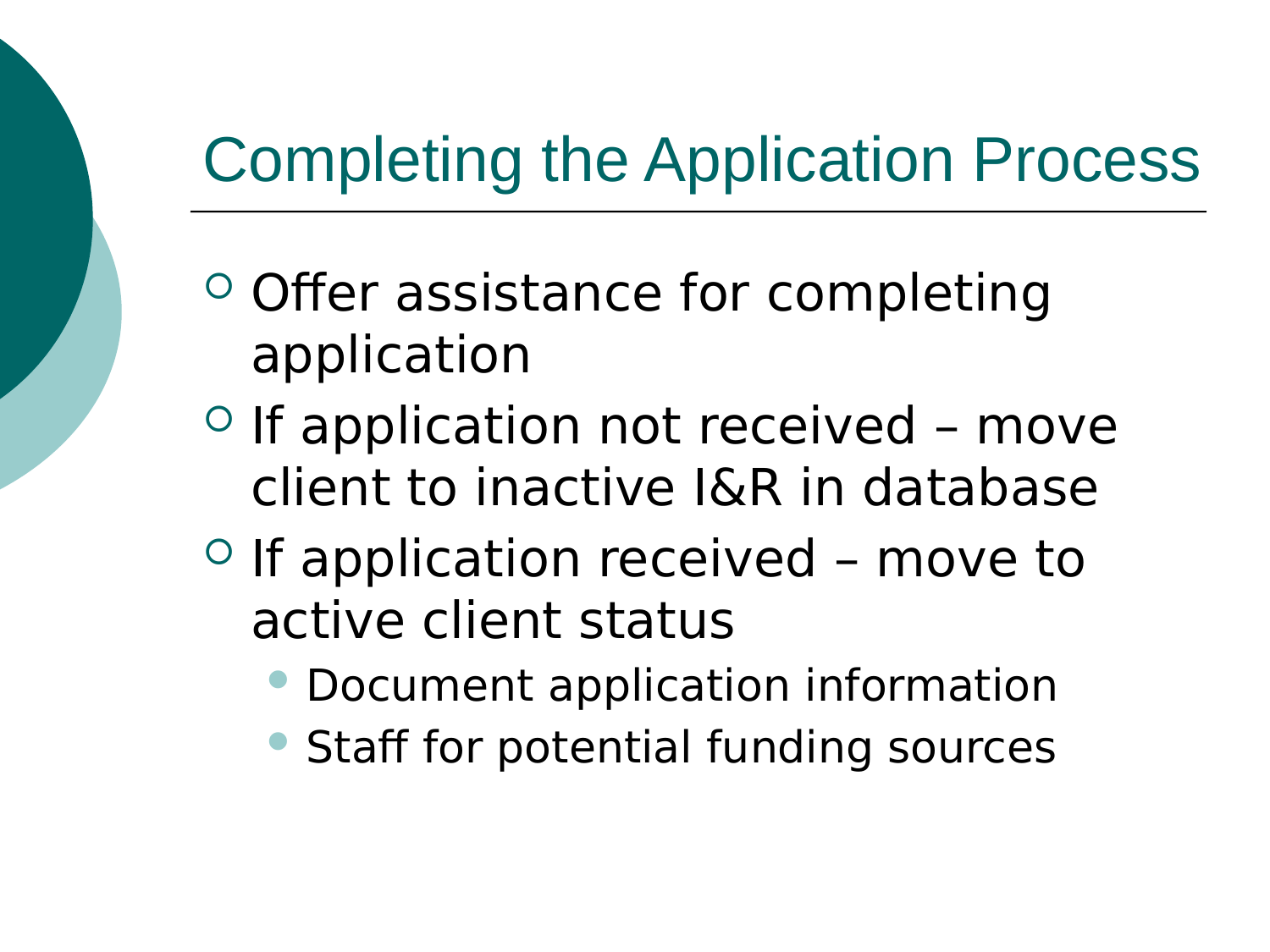

# Completing the Application Process
Offer assistance for completing application
If application not received – move client to inactive I&R in database
If application received – move to active client status
Document application information
Staff for potential funding sources